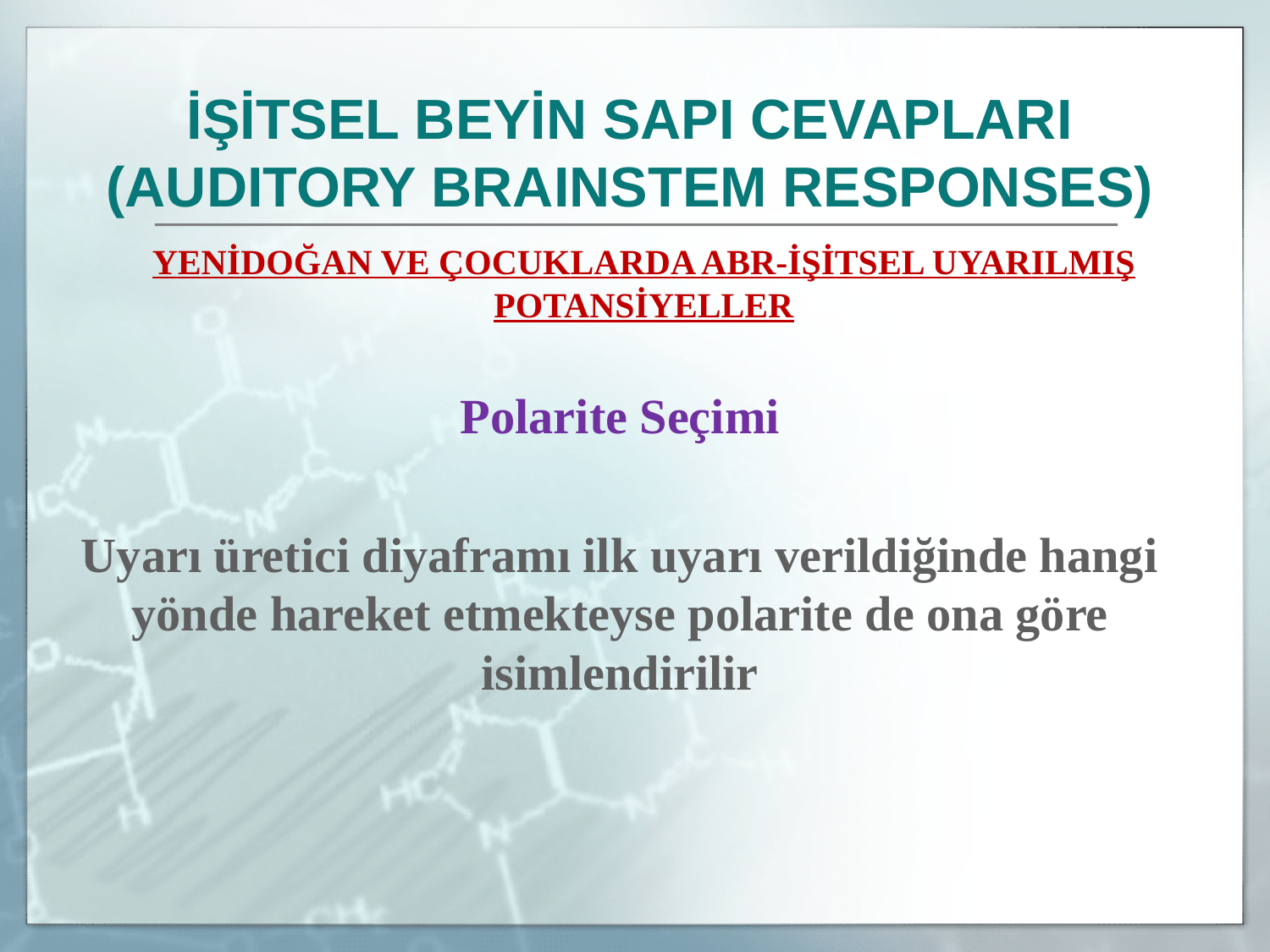

İŞİTSEL BEYİN SAPI CEVAPLARI
(AUDITORY BRAINSTEM RESPONSES)
	YENİDOĞAN VE ÇOCUKLARDA ABR-İŞİTSEL UYARILMIŞ POTANSİYELLER

Polarite Seçimi

Uyarı üretici diyaframı ilk uyarı verildiğinde hangi yönde hareket etmekteyse polarite de ona göre isimlendirilir